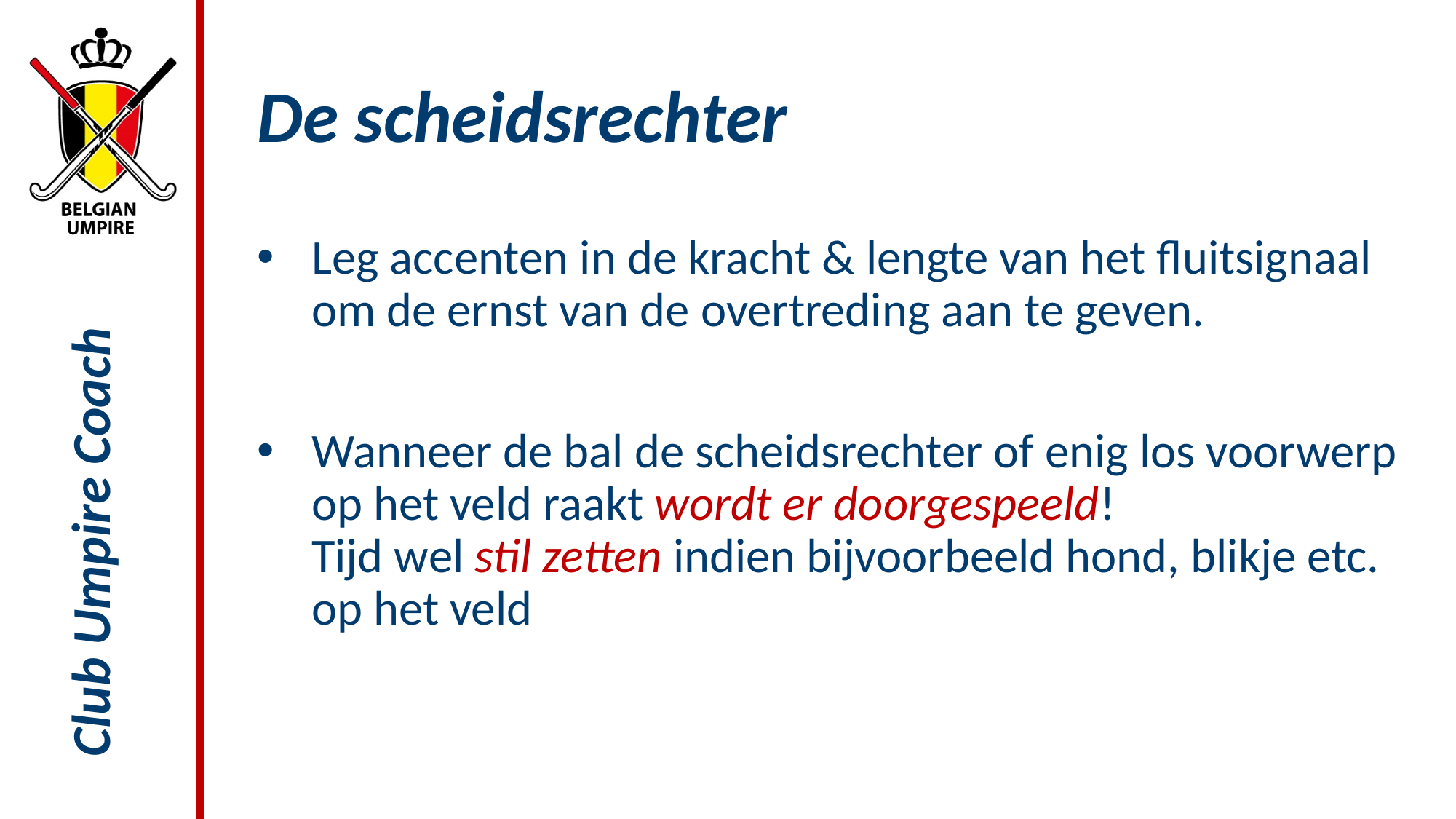

# De scheidsrechter

Leg accenten in de kracht & lengte van het fluitsignaal om de ernst van de overtreding aan te geven.

Wanneer de bal de scheidsrechter of enig los voorwerp op het veld raakt wordt er doorgespeeld!
Tijd wel stil zetten indien bijvoorbeeld hond, blikje etc. op het veld